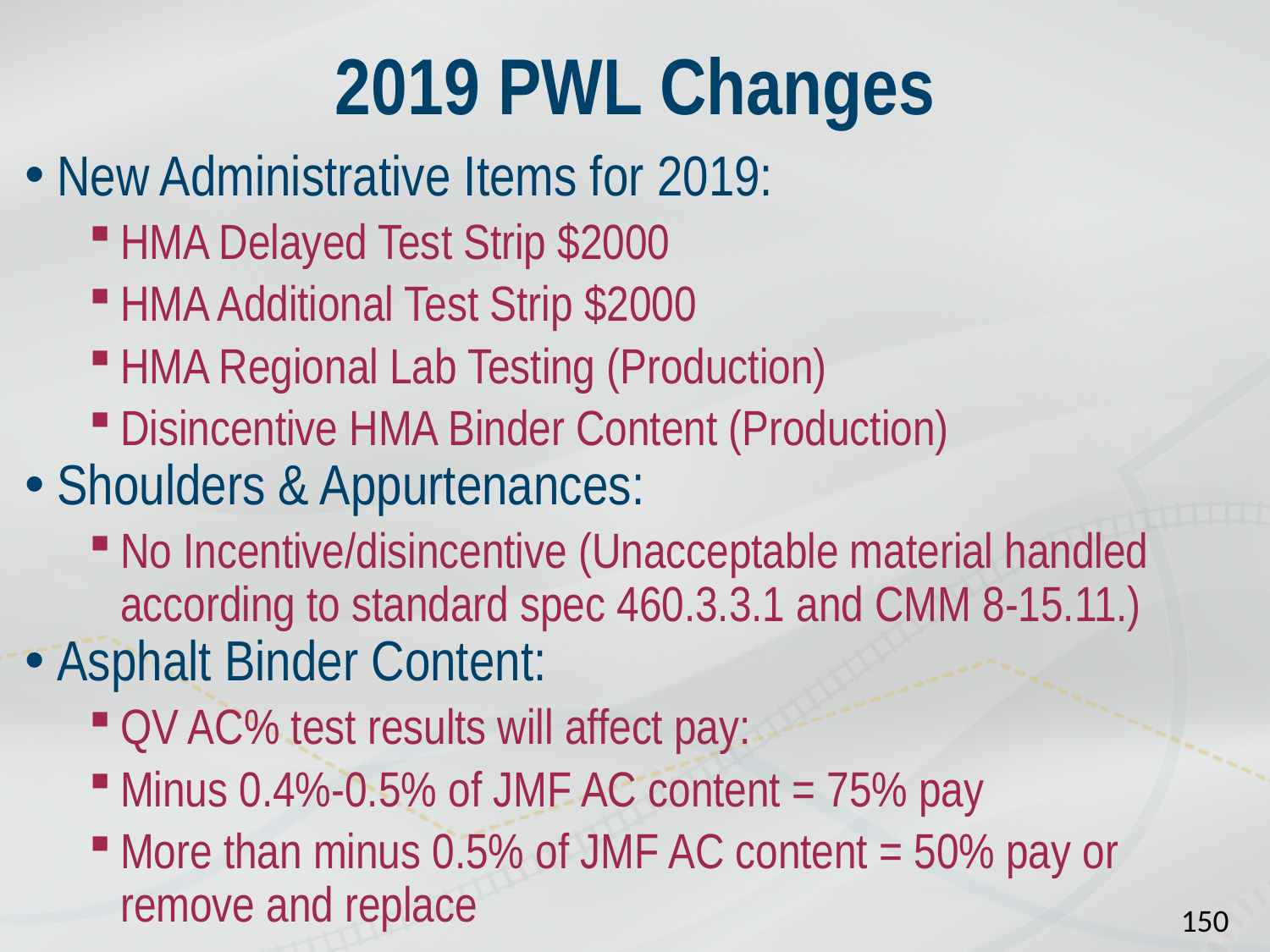

# 2019 PWL Changes
New Administrative Items for 2019:
HMA Delayed Test Strip $2000
HMA Additional Test Strip $2000
HMA Regional Lab Testing (Production)
Disincentive HMA Binder Content (Production)
Shoulders & Appurtenances:
No Incentive/disincentive (Unacceptable material handled according to standard spec 460.3.3.1 and CMM 8-15.11.)
Asphalt Binder Content:
QV AC% test results will affect pay:
Minus 0.4%-0.5% of JMF AC content = 75% pay
More than minus 0.5% of JMF AC content = 50% pay or remove and replace
150